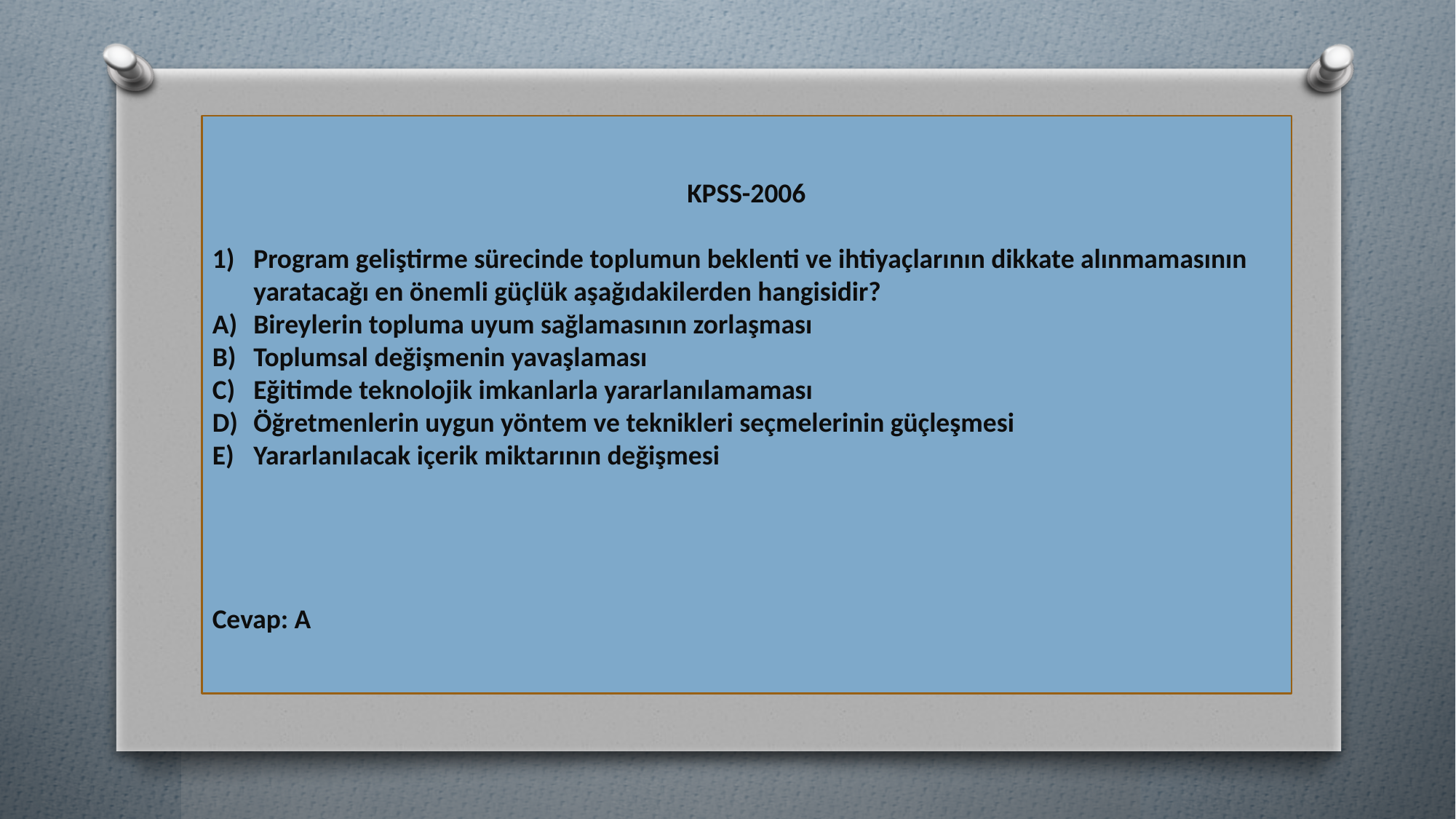

KPSS-2006

Program geliştirme sürecinde toplumun beklenti ve ihtiyaçlarının dikkate alınmamasının yaratacağı en önemli güçlük aşağıdakilerden hangisidir?
Bireylerin topluma uyum sağlamasının zorlaşması
Toplumsal değişmenin yavaşlaması
Eğitimde teknolojik imkanlarla yararlanılamaması
Öğretmenlerin uygun yöntem ve teknikleri seçmelerinin güçleşmesi
Yararlanılacak içerik miktarının değişmesi

Cevap: A